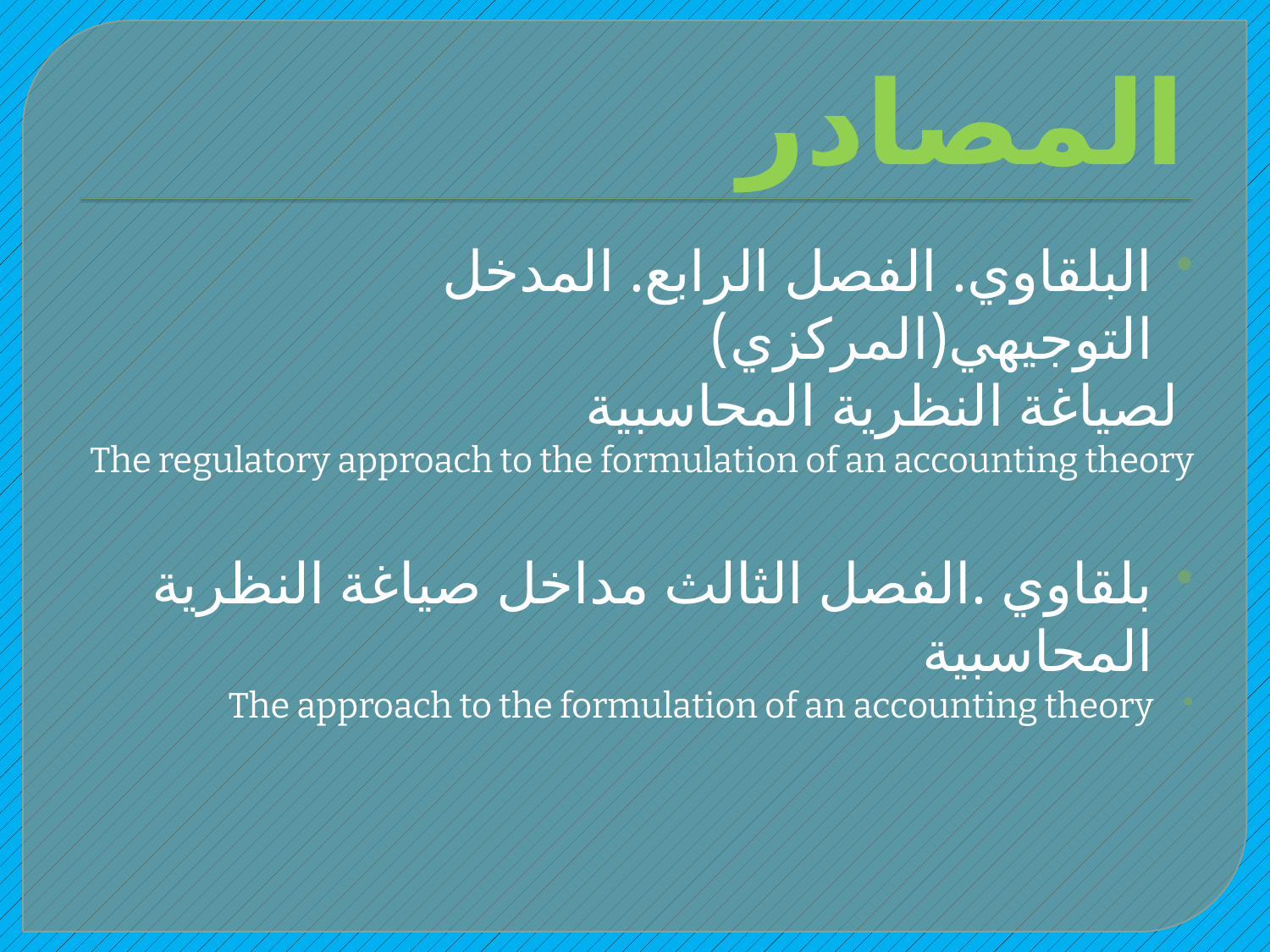

# المصادر
البلقاوي. الفصل الرابع. المدخل التوجيهي(المركزي)
 لصياغة النظرية المحاسبية
The regulatory approach to the formulation of an accounting theory

بلقاوي .الفصل الثالث مداخل صياغة النظرية المحاسبية
The approach to the formulation of an accounting theory